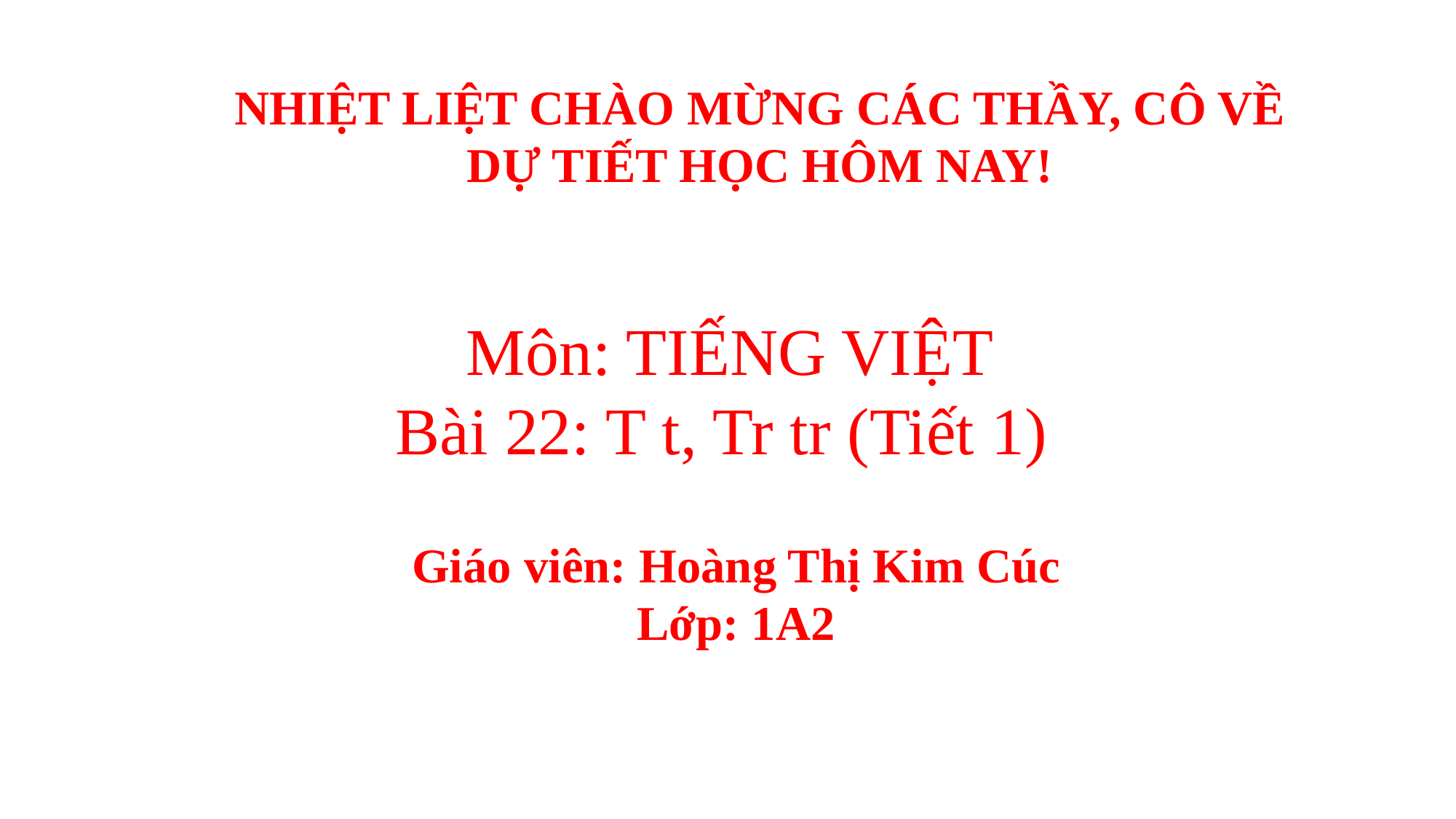

NHIỆT LIỆT CHÀO MỪNG CÁC THẦY, CÔ VỀ DỰ TIẾT HỌC HÔM NAY!

Môn: TIẾNG VIỆT
Bài 22: T t, Tr tr (Tiết 1)

 Giáo viên: Hoàng Thị Kim Cúc
 Lớp: 1A2